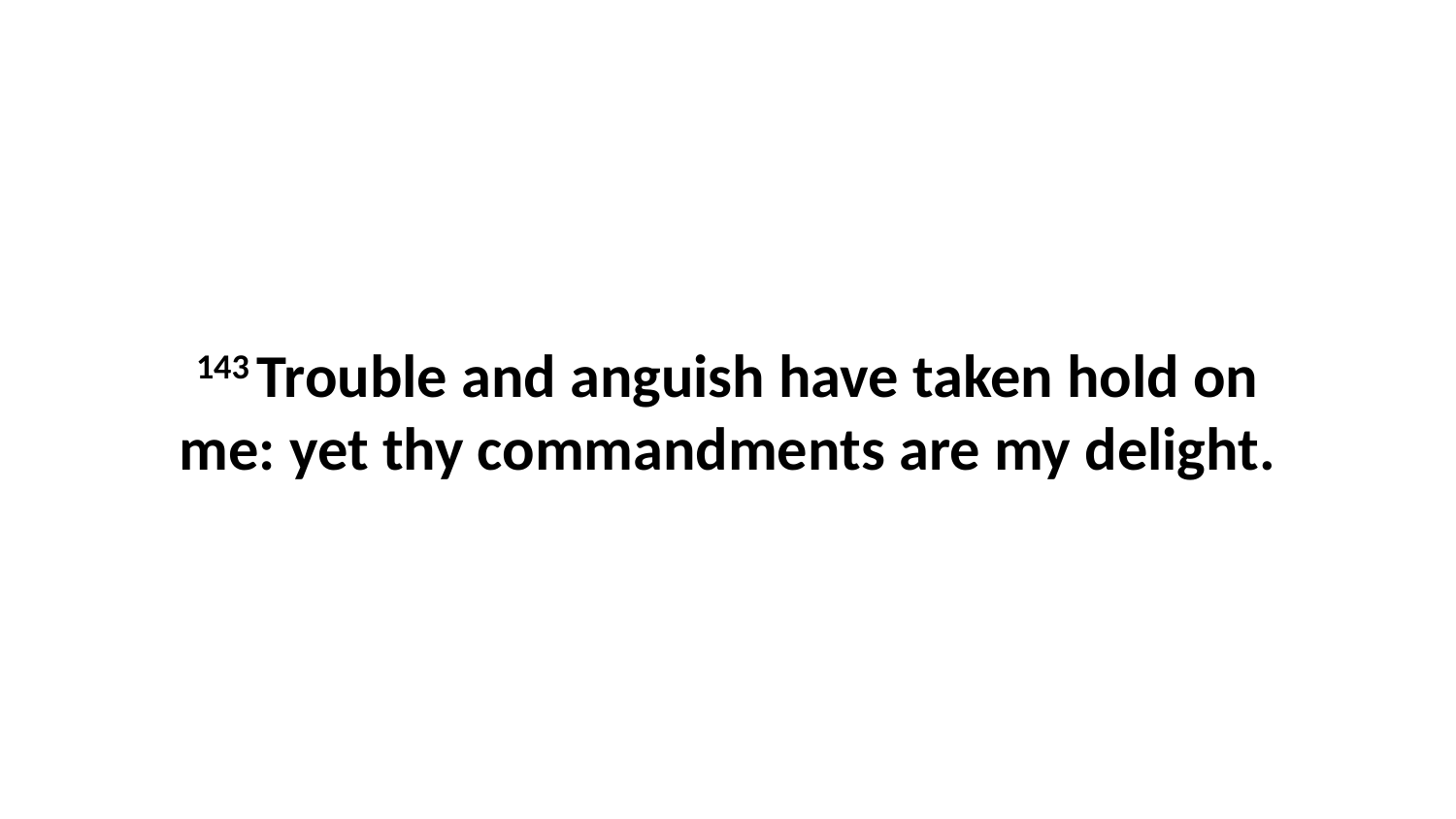

143 Trouble and anguish have taken hold on me: yet thy commandments are my delight.